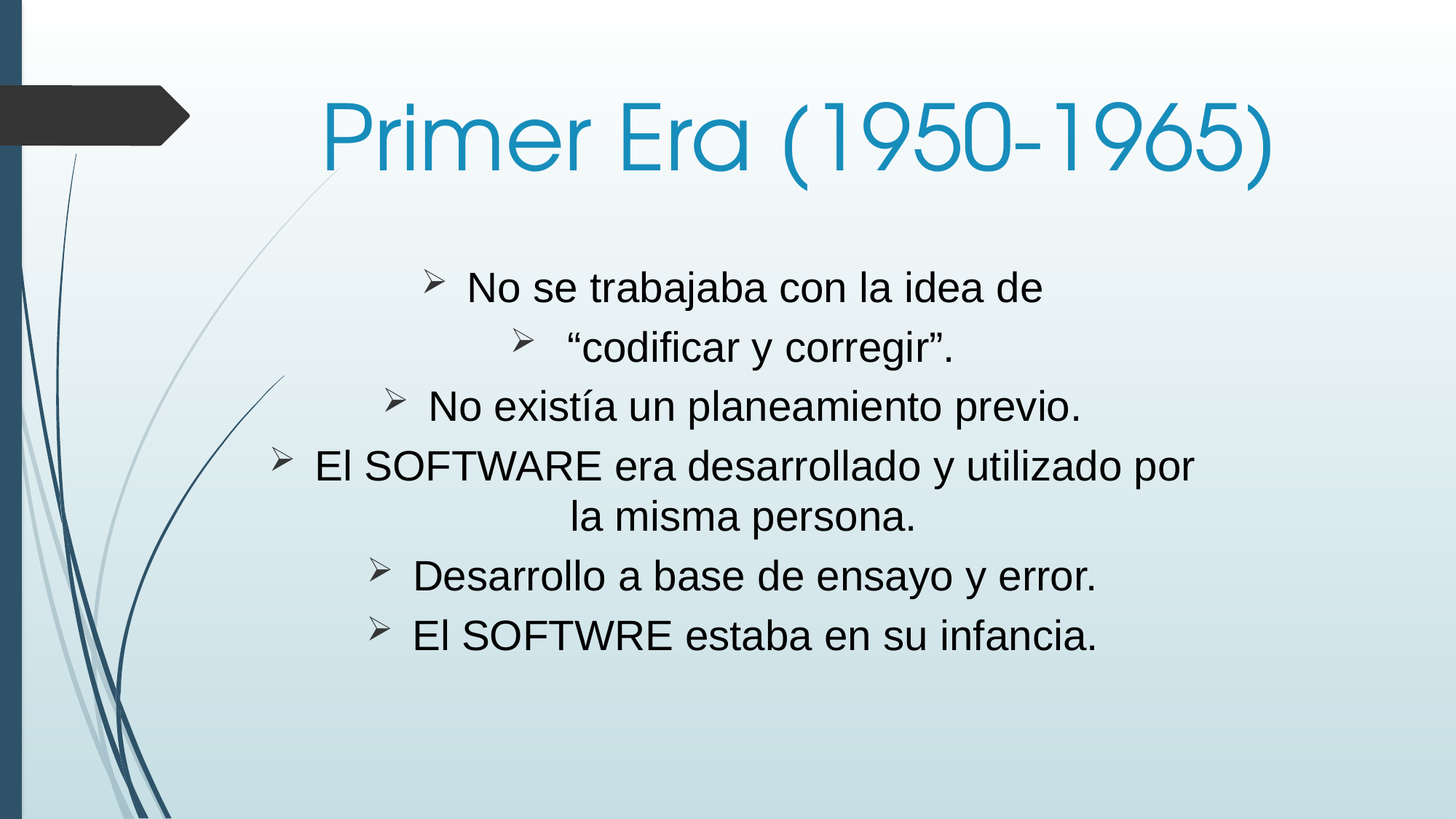

# Primer Era (1950-1965)
No se trabajaba con la idea de
 “codificar y corregir”.
No existía un planeamiento previo.
El SOFTWARE era desarrollado y utilizado por la misma persona.
Desarrollo a base de ensayo y error.
El SOFTWRE estaba en su infancia.